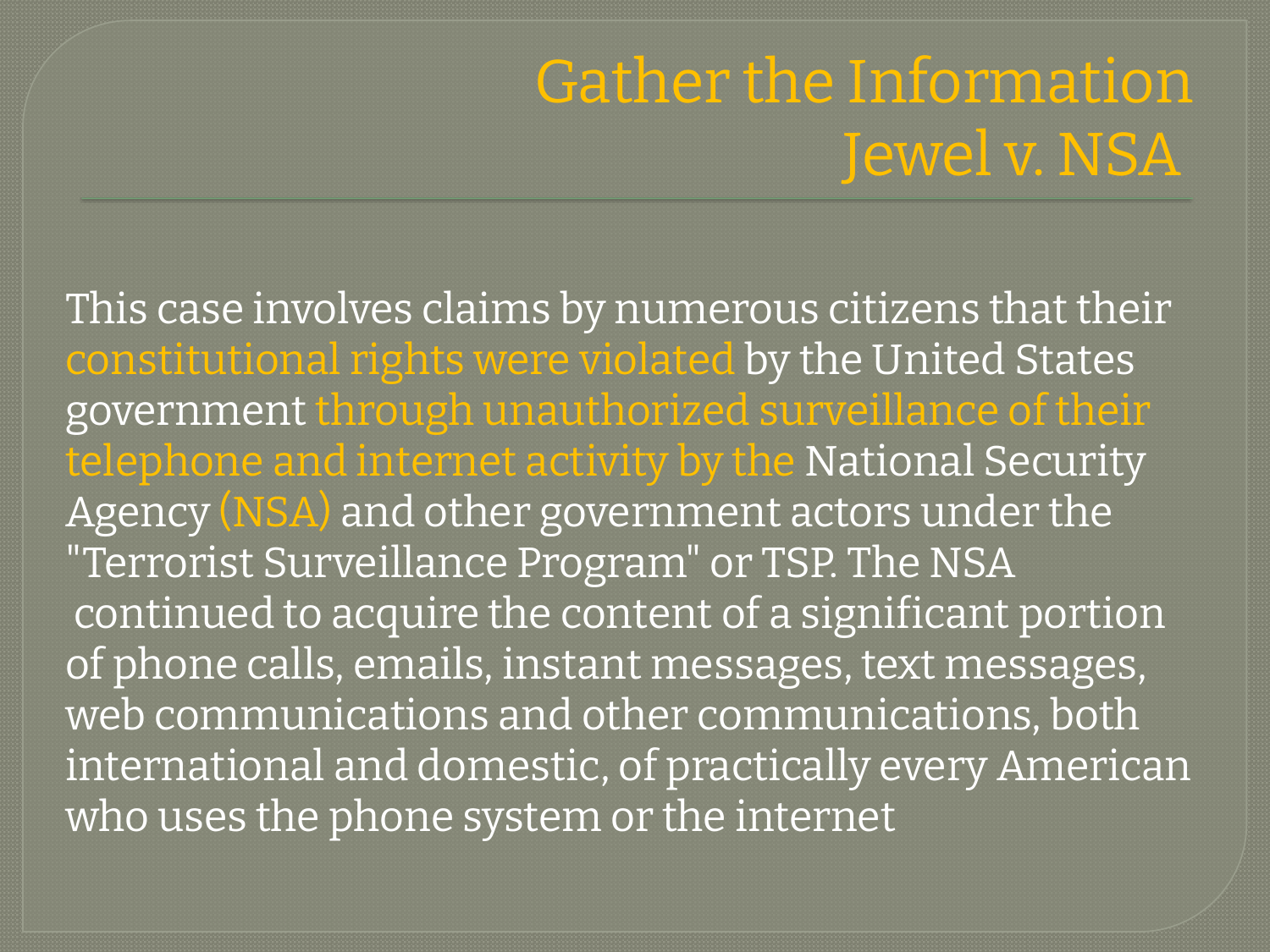

# Gather the Information Jewel v. NSA
This case involves claims by numerous citizens that their constitutional rights were violated by the United States government through unauthorized surveillance of their telephone and internet activity by the National Security Agency (NSA) and other government actors under the "Terrorist Surveillance Program" or TSP. The NSA  continued to acquire the content of a significant portion of phone calls, emails, instant messages, text messages, web communications and other communications, both international and domestic, of practically every American who uses the phone system or the internet